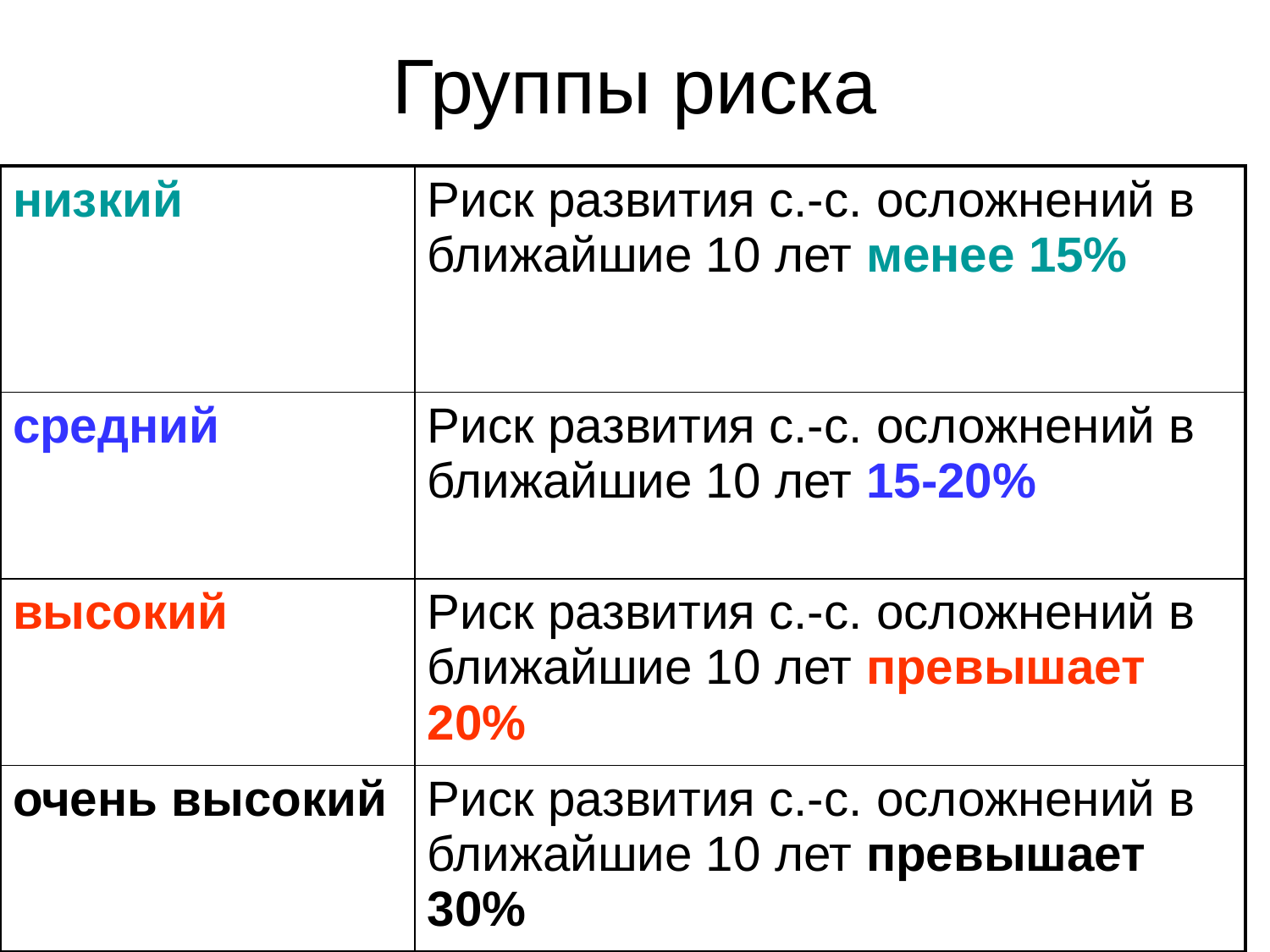

# Группы риска
| низкий | Риск развития с.-с. осложнений в ближайшие 10 лет менее 15% |
| --- | --- |
| средний | Риск развития с.-с. осложнений в ближайшие 10 лет 15-20% |
| высокий | Риск развития с.-с. осложнений в ближайшие 10 лет превышает 20% |
| очень высокий | Риск развития с.-с. осложнений в ближайшие 10 лет превышает 30% |